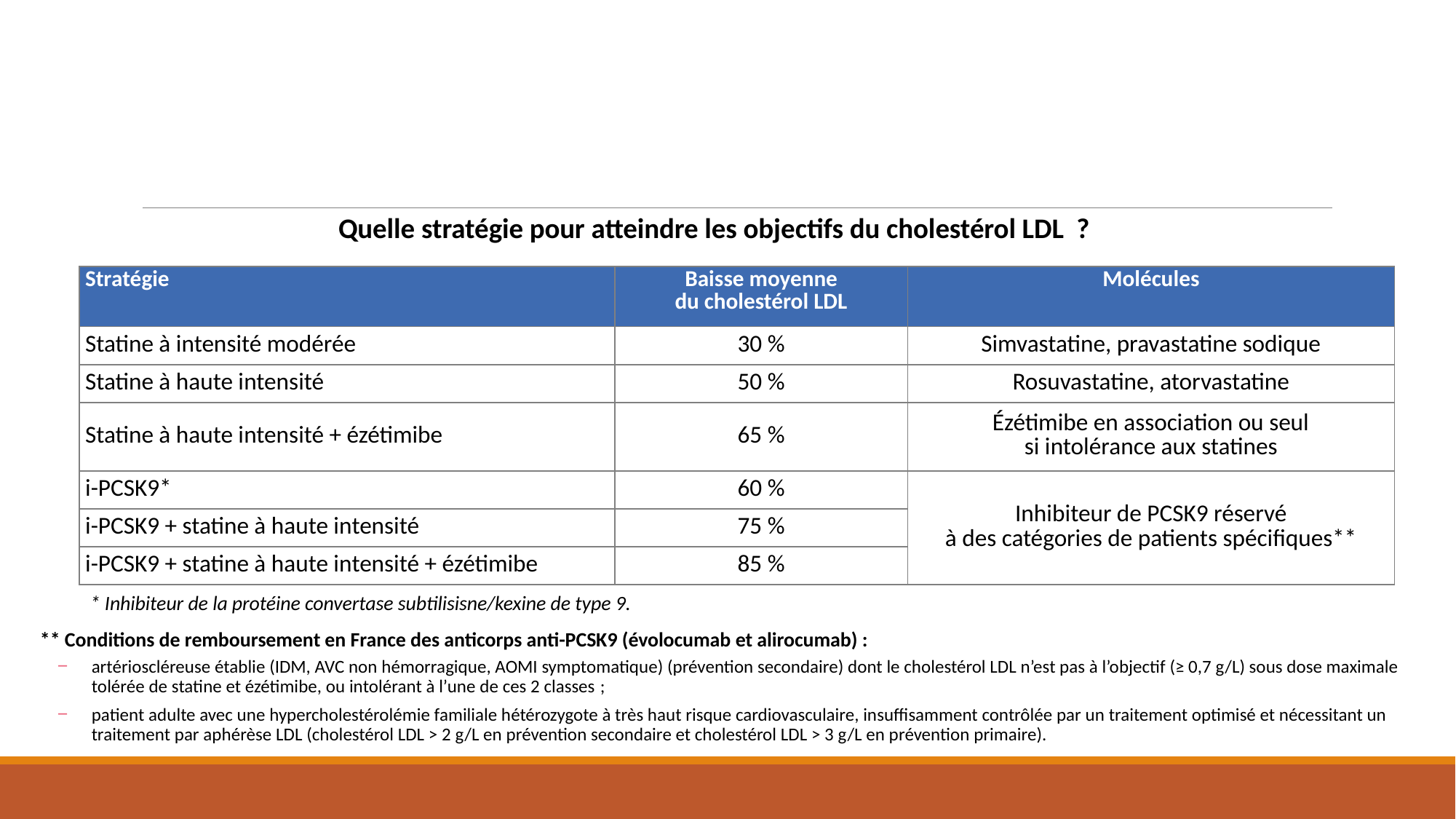

# Comorbidités
Quelle stratégie pour atteindre les objectifs du cholestérol LDL  ?
| Stratégie | Baisse moyenne du cholestérol LDL | Molécules |
| --- | --- | --- |
| Statine à intensité modérée | 30 % | Simvastatine, pravastatine sodique |
| Statine à haute intensité | 50 % | Rosuvastatine, atorvastatine |
| Statine à haute intensité + ézétimibe | 65 % | Ézétimibe en association ou seul si intolérance aux statines |
| i-PCSK9\* | 60 % | Inhibiteur de PCSK9 réservé à des catégories de patients spécifiques\*\* |
| i-PCSK9 + statine à haute intensité | 75 % |  |
| i-PCSK9 + statine à haute intensité + ézétimibe | 85 % |  |
* Inhibiteur de la protéine convertase subtilisisne/kexine de type 9.
** Conditions de remboursement en France des anticorps anti-PCSK9 (évolocumab et alirocumab) :
artérioscléreuse établie (IDM, AVC non hémorragique, AOMI symptomatique) (prévention secondaire) dont le cholestérol LDL n’est pas à l’objectif (≥ 0,7 g/L) sous dose maximale tolérée de statine et ézétimibe, ou intolérant à l’une de ces 2 classes ;
patient adulte avec une hypercholestérolémie familiale hétérozygote à très haut risque cardiovasculaire, insuffisamment contrôlée par un traitement optimisé et nécessitant un traitement par aphérèse LDL (cholestérol LDL > 2 g/L en prévention secondaire et cholestérol LDL > 3 g/L en prévention primaire).